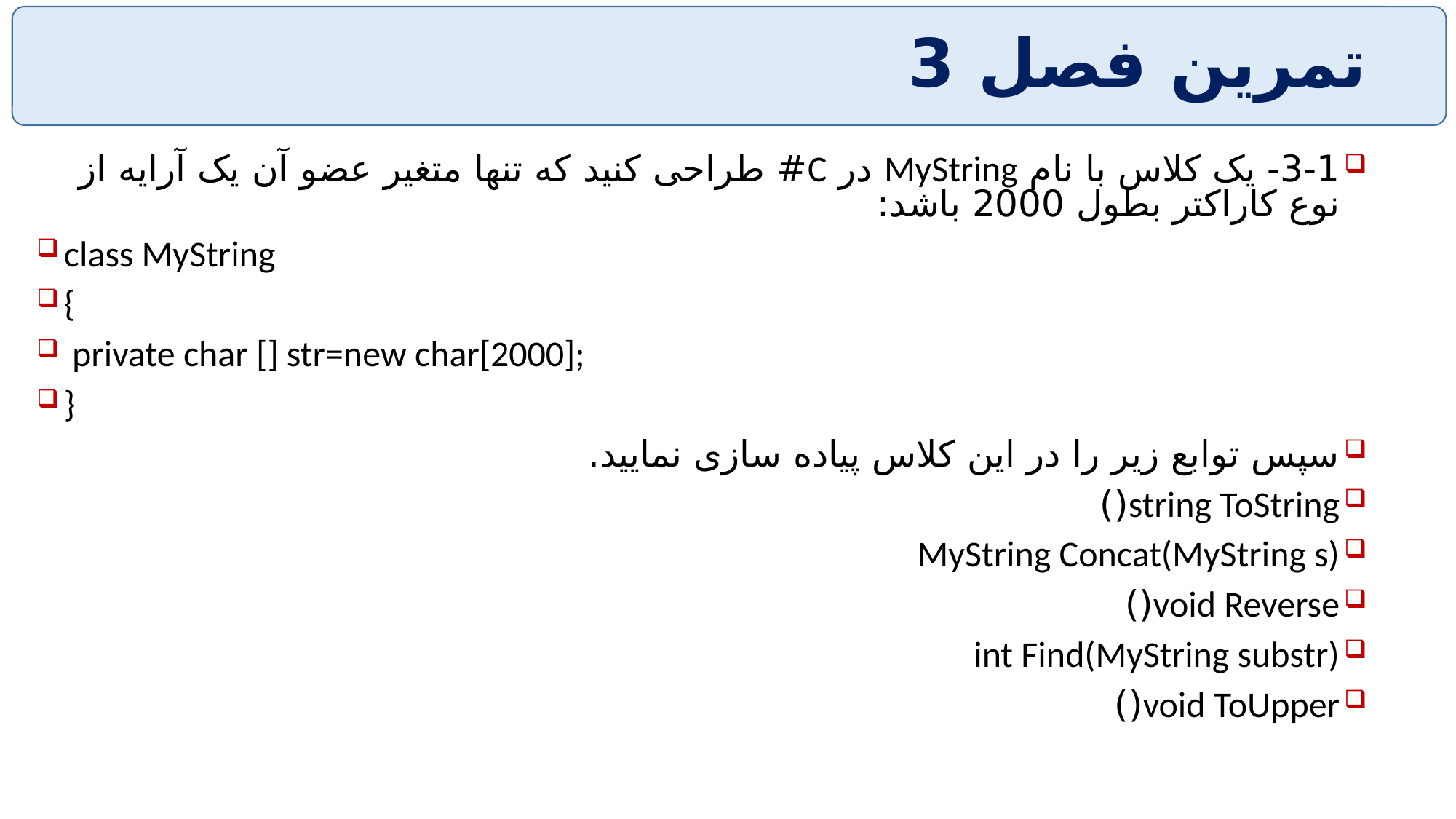

# تمرين فصل 3
3-1- یک کلاس با نام MyString در C# طراحی کنید که تنها متغیر عضو آن یک آرایه از نوع کاراکتر بطول 2000 باشد:
class MyString
{
 private char [] str=new char[2000];
}
سپس توابع زیر را در این کلاس پیاده سازی نمایید.
string ToString()
MyString Concat(MyString s)
void Reverse()
int Find(MyString substr)
void ToUpper()